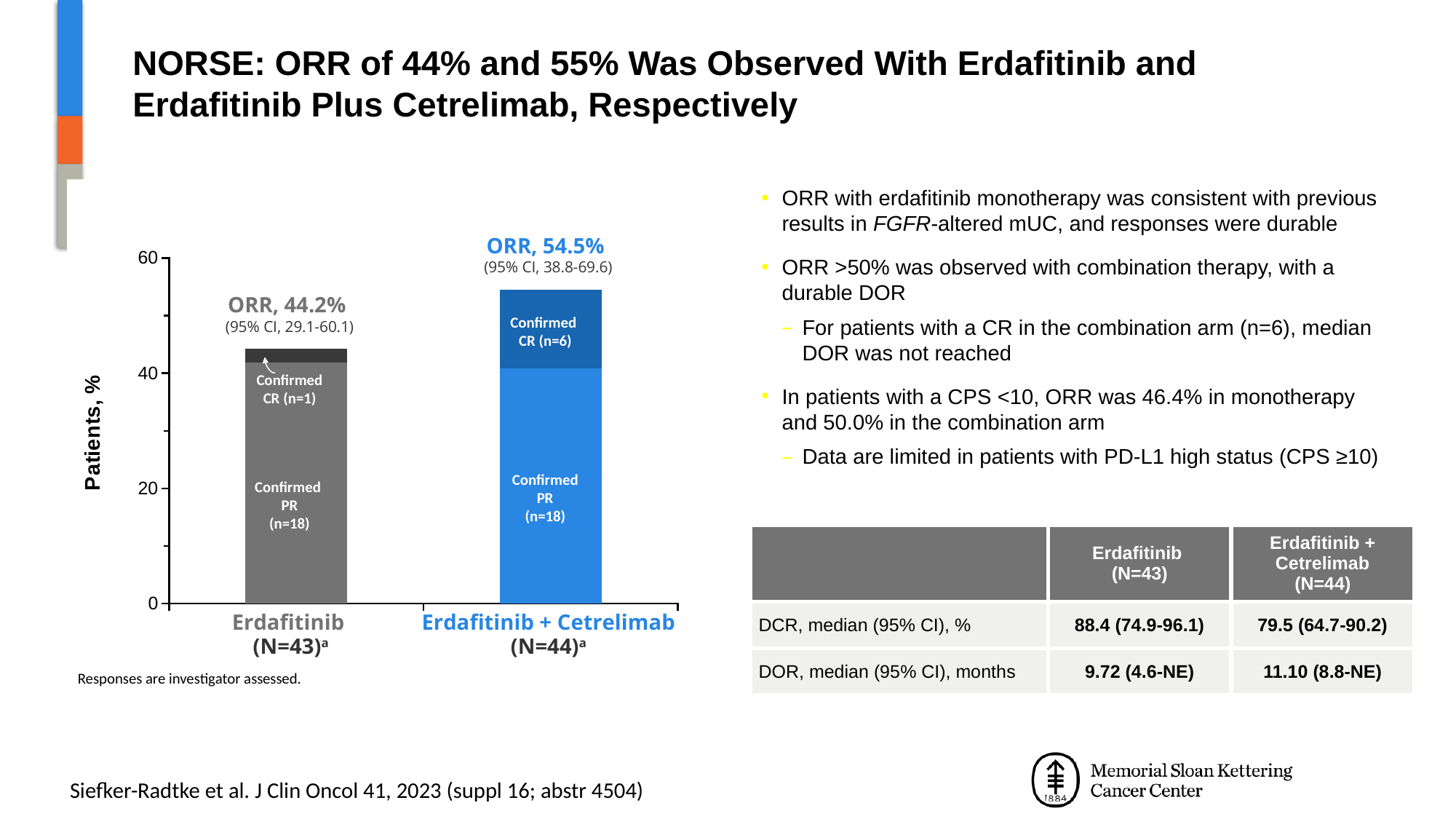

# NORSE: ORR of 44% and 55% Was Observed With Erdafitinib and Erdafitinib Plus Cetrelimab, Respectively
ORR with erdafitinib monotherapy was consistent with previous results in FGFR-altered mUC, and responses were durable
ORR >50% was observed with combination therapy, with a durable DOR
For patients with a CR in the combination arm (n=6), median DOR was not reached
In patients with a CPS <10, ORR was 46.4% in monotherapy and 50.0% in the combination arm
Data are limited in patients with PD-L1 high status (CPS ≥10)

ORR, 54.5%
(95% CI, 38.8-69.6)

### Chart

| Category | PR  | CR  |
|---|---|---|
| Erdafitinib  | 41.9 | 2.3 |
| Erda + CET | 40.9 | 13.6 |
ORR, 44.2%
(95% CI, 29.1-60.1)
Confirmed
CR (n=6)

Confirmed
CR (n=1)
Confirmed
PR
(n=18)
Confirmed
PR
(n=18)
|  | Erdafitinib (N=43) | Erdafitinib + Cetrelimab (N=44) |
| --- | --- | --- |
| DCR, median (95% CI), % | 88.4 (74.9-96.1) | 79.5 (64.7-90.2) |
| DOR, median (95% CI), months | 9.72 (4.6-NE) | 11.10 (8.8-NE) |
Erdafitinib
(N=43)a
Erdafitinib + Cetrelimab
(N=44)a
Responses are investigator assessed.
Siefker-Radtke et al. J Clin Oncol 41, 2023 (suppl 16; abstr 4504)

96